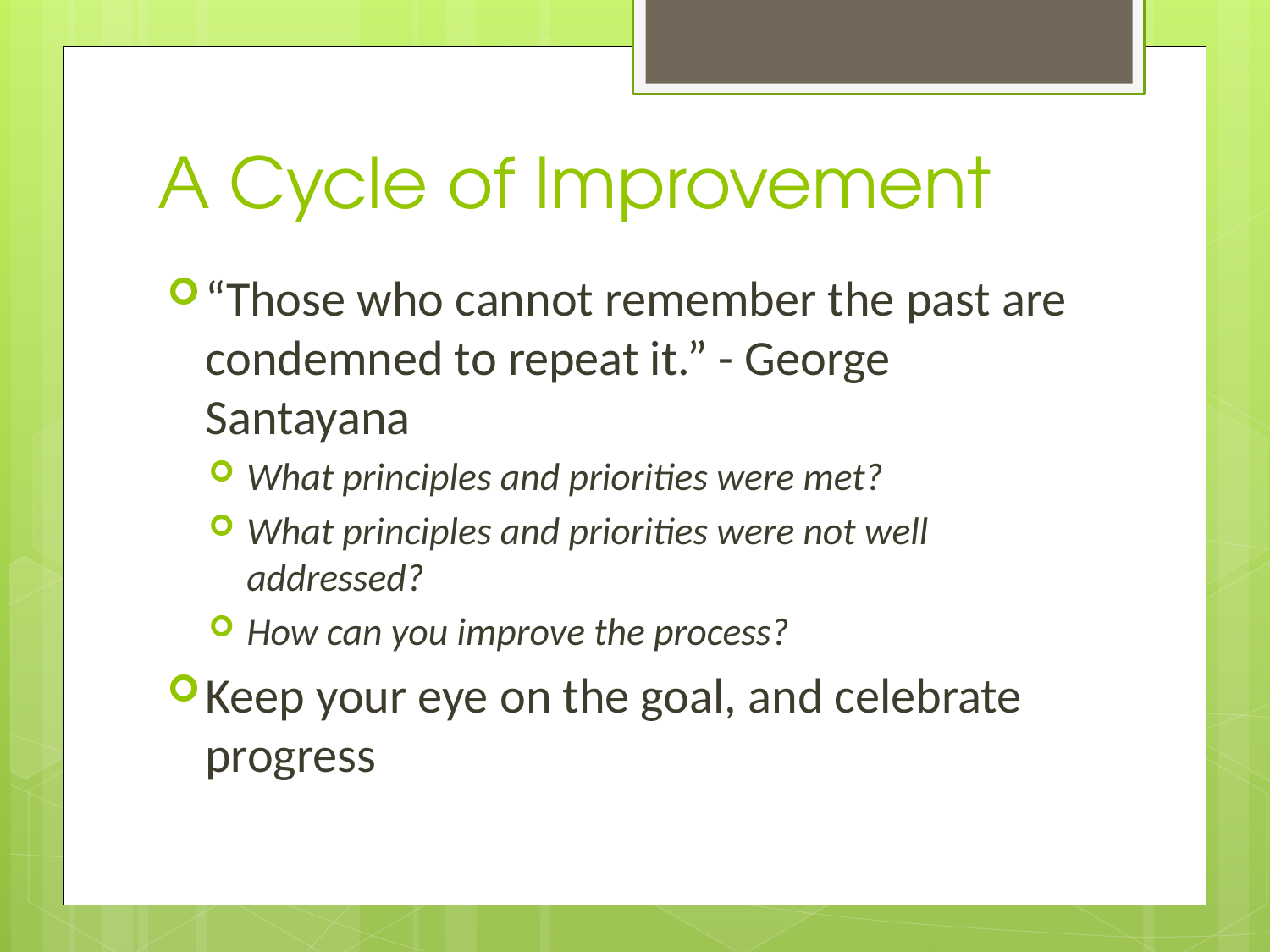

# A Cycle of Improvement
“Those who cannot remember the past are condemned to repeat it.” - George Santayana
What principles and priorities were met?
What principles and priorities were not well addressed?
How can you improve the process?
Keep your eye on the goal, and celebrate progress